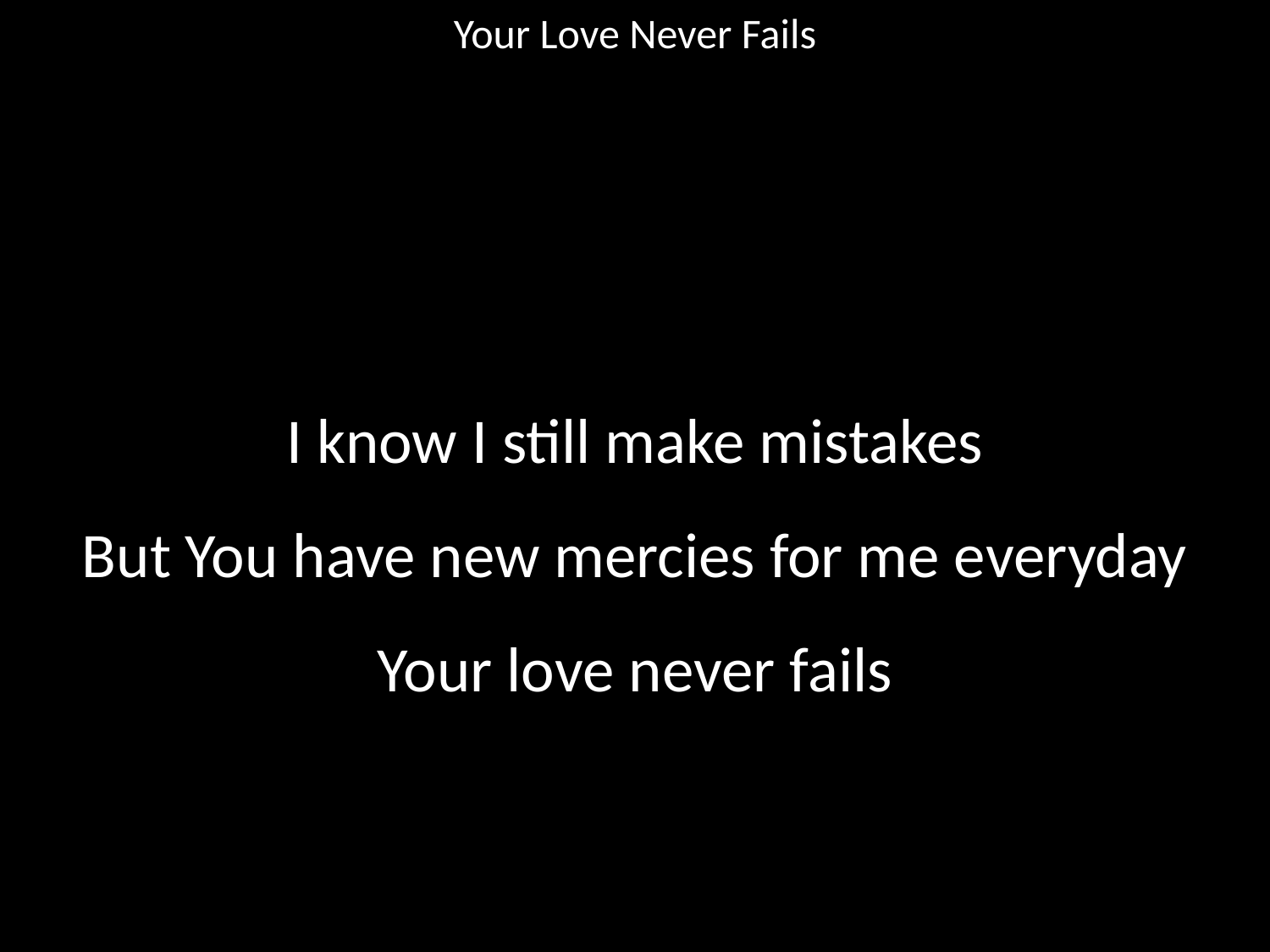

Your Love Never Fails
#
I know I still make mistakes
But You have new mercies for me everyday
Your love never fails